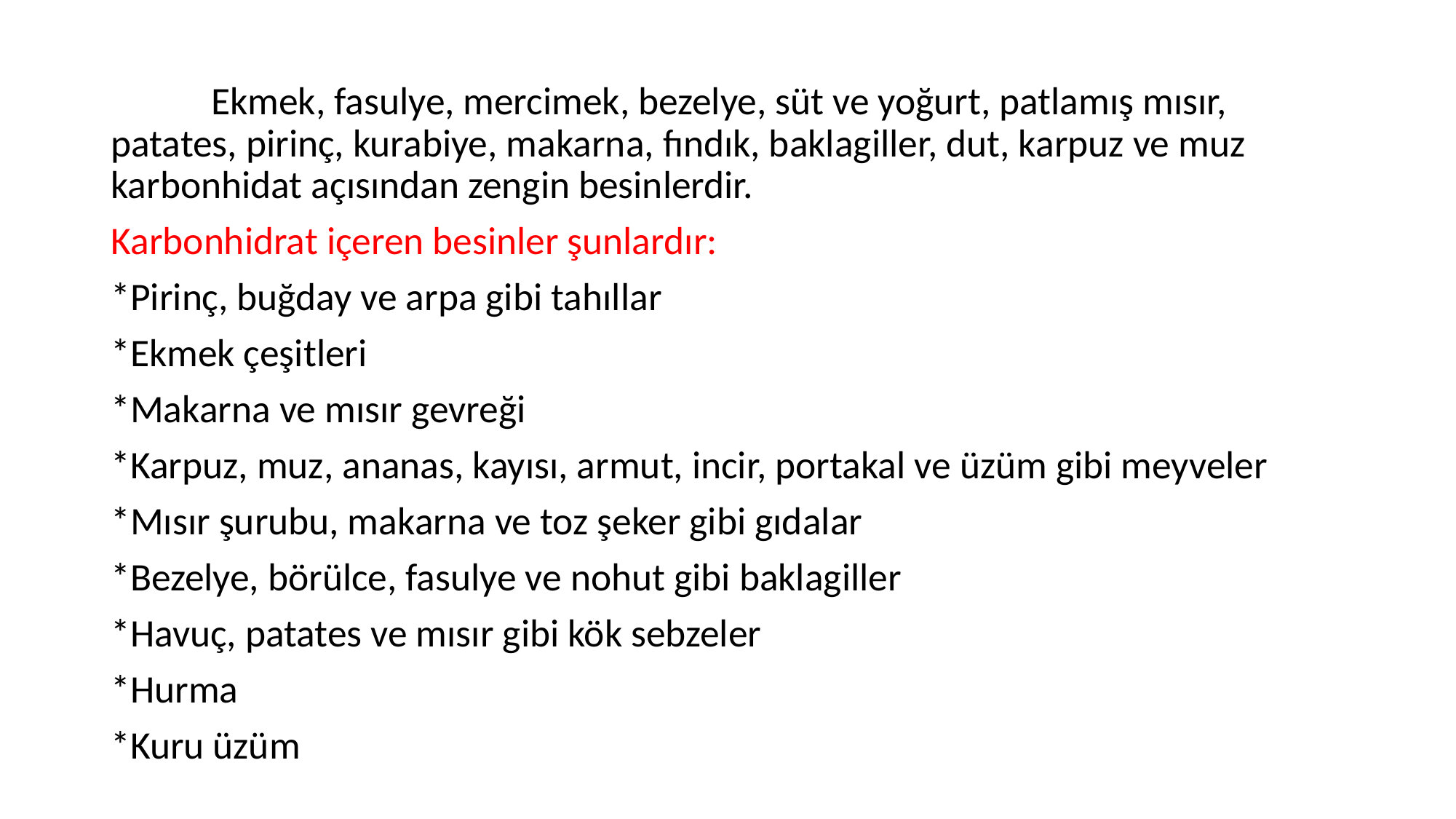

Ekmek, fasulye, mercimek, bezelye, süt ve yoğurt, patlamış mısır, patates, pirinç, kurabiye, makarna, fındık, baklagiller, dut, karpuz ve muz karbonhidat açısından zengin besinlerdir.
Karbonhidrat içeren besinler şunlardır:
*Pirinç, buğday ve arpa gibi tahıllar
*Ekmek çeşitleri
*Makarna ve mısır gevreği
*Karpuz, muz, ananas, kayısı, armut, incir, portakal ve üzüm gibi meyveler
*Mısır şurubu, makarna ve toz şeker gibi gıdalar
*Bezelye, börülce, fasulye ve nohut gibi baklagiller
*Havuç, patates ve mısır gibi kök sebzeler
*Hurma
*Kuru üzüm